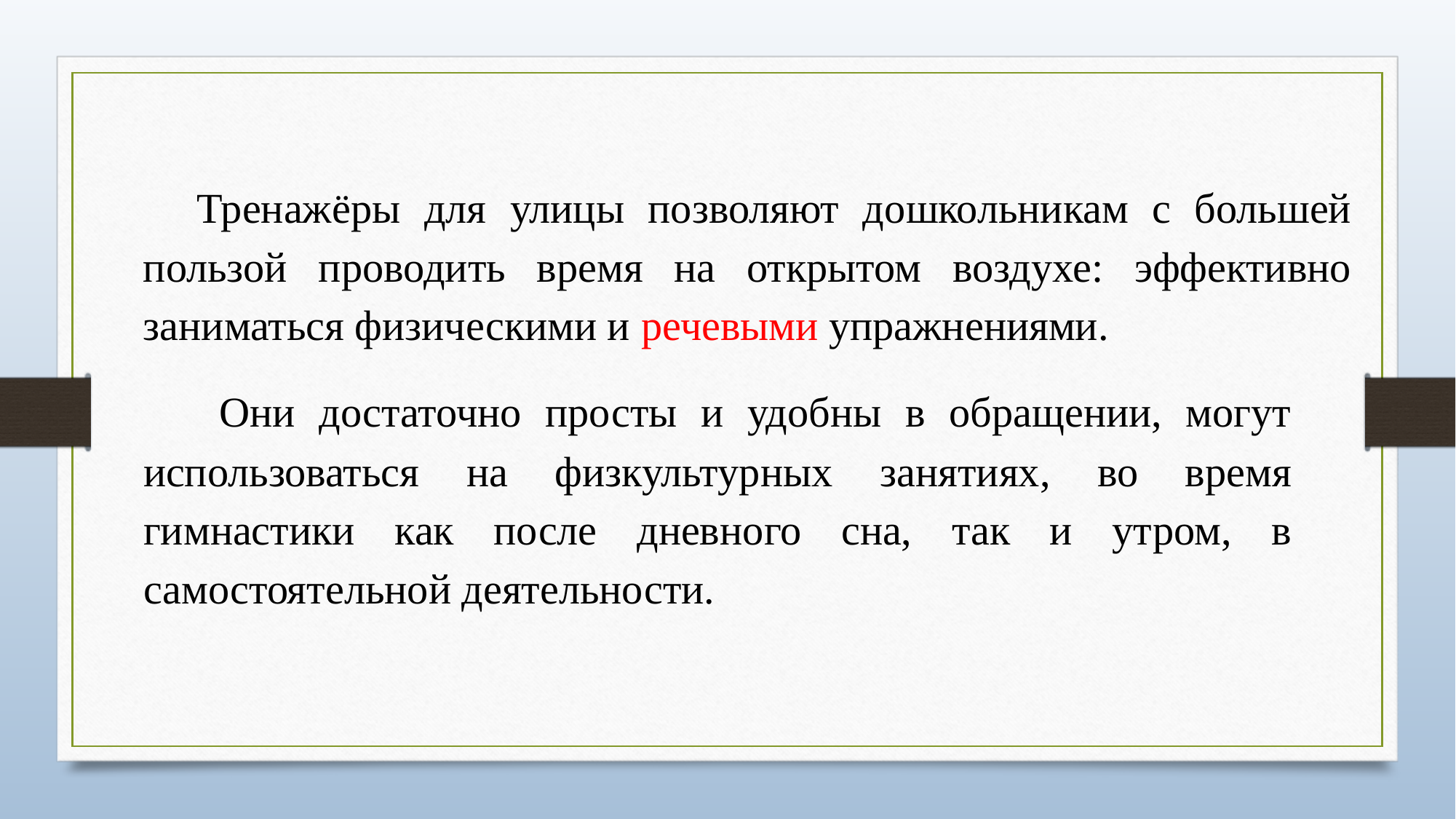

Тренажёры для улицы позволяют дошкольникам с большей пользой проводить время на открытом воздухе: эффективно заниматься физическими и речевыми упражнениями.
   Они достаточно просты и удобны в обращении, могут использоваться на физкультурных занятиях, во время гимнастики как после дневного сна, так и утром, в самостоятельной деятельности.